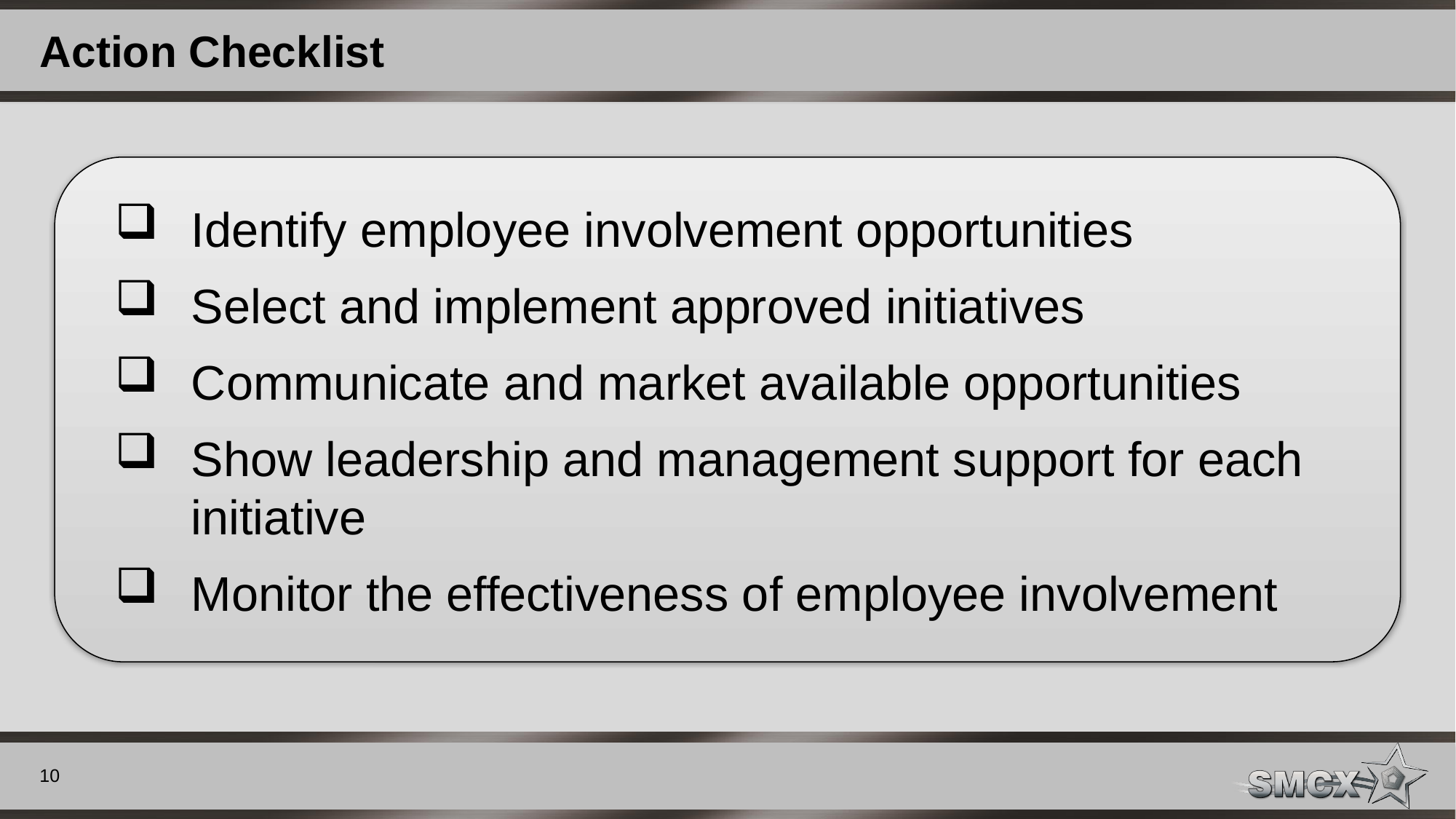

# Action Checklist
Identify employee involvement opportunities
Select and implement approved initiatives
Communicate and market available opportunities
Show leadership and management support for each initiative
Monitor the effectiveness of employee involvement
10